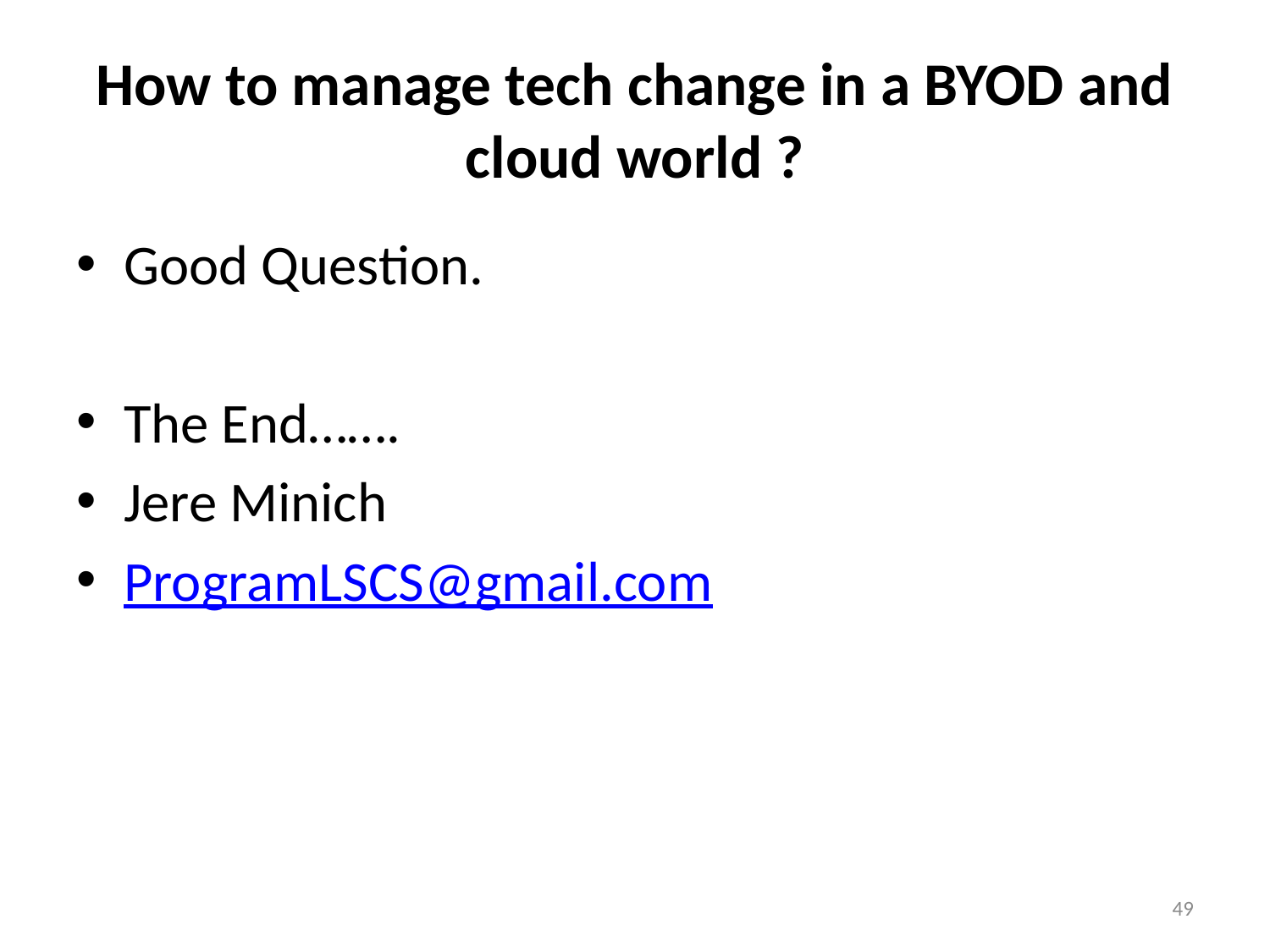

# How to manage tech change in a BYOD and cloud world ?
Good Question.

The End…….
Jere Minich
ProgramLSCS@gmail.com

49